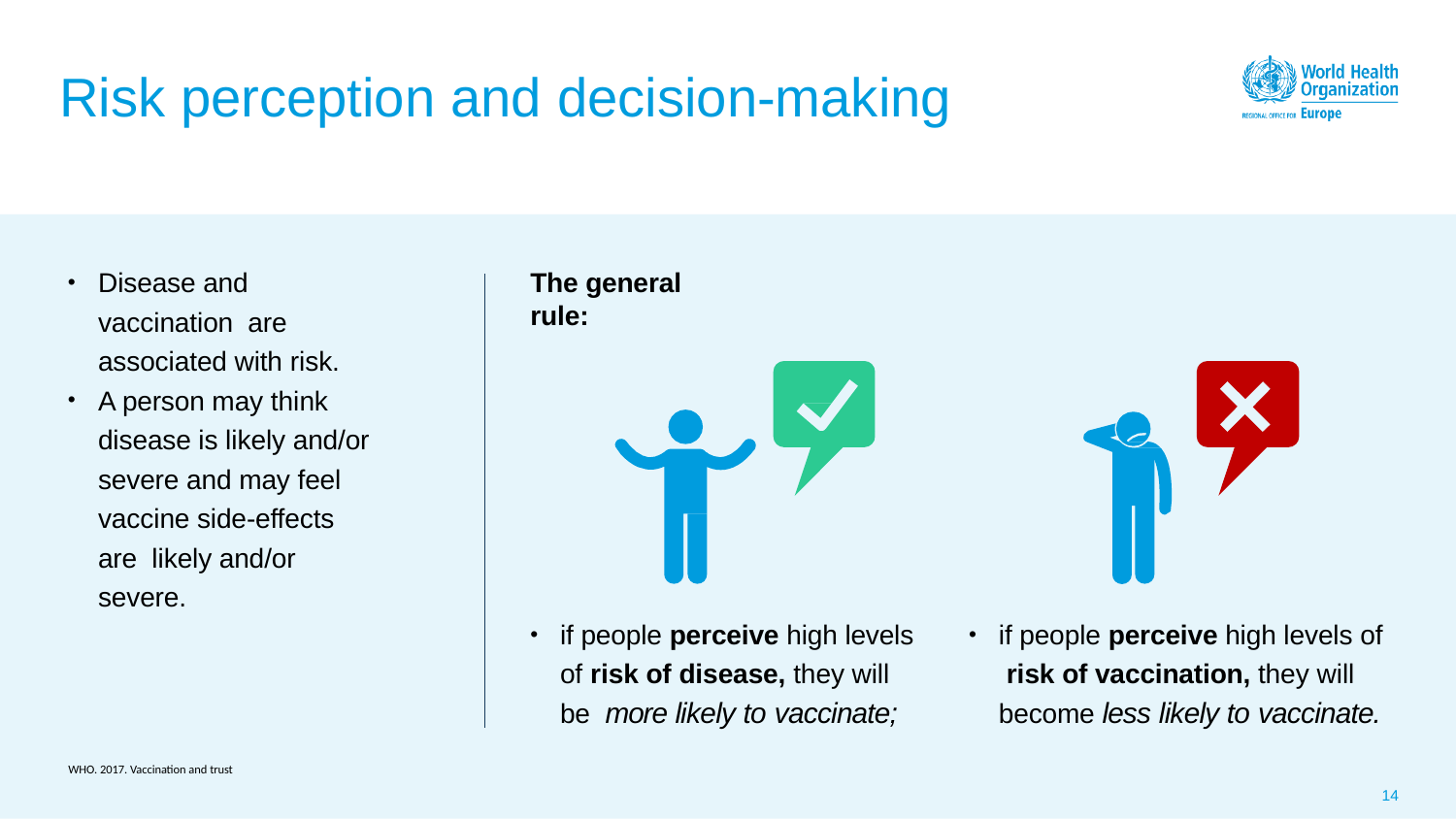

# Risk perception and decision-making
Disease and vaccination  are associated with risk.
A person may think  disease is likely and/or  severe and may feel  vaccine side-effects are  likely and/or severe.
The general rule:

if people perceive high levels  of risk of disease, they will be  more likely to vaccinate;
if people perceive high levels of  risk of vaccination, they will  become less likely to vaccinate.
WHO. 2017. Vaccination and trust
14